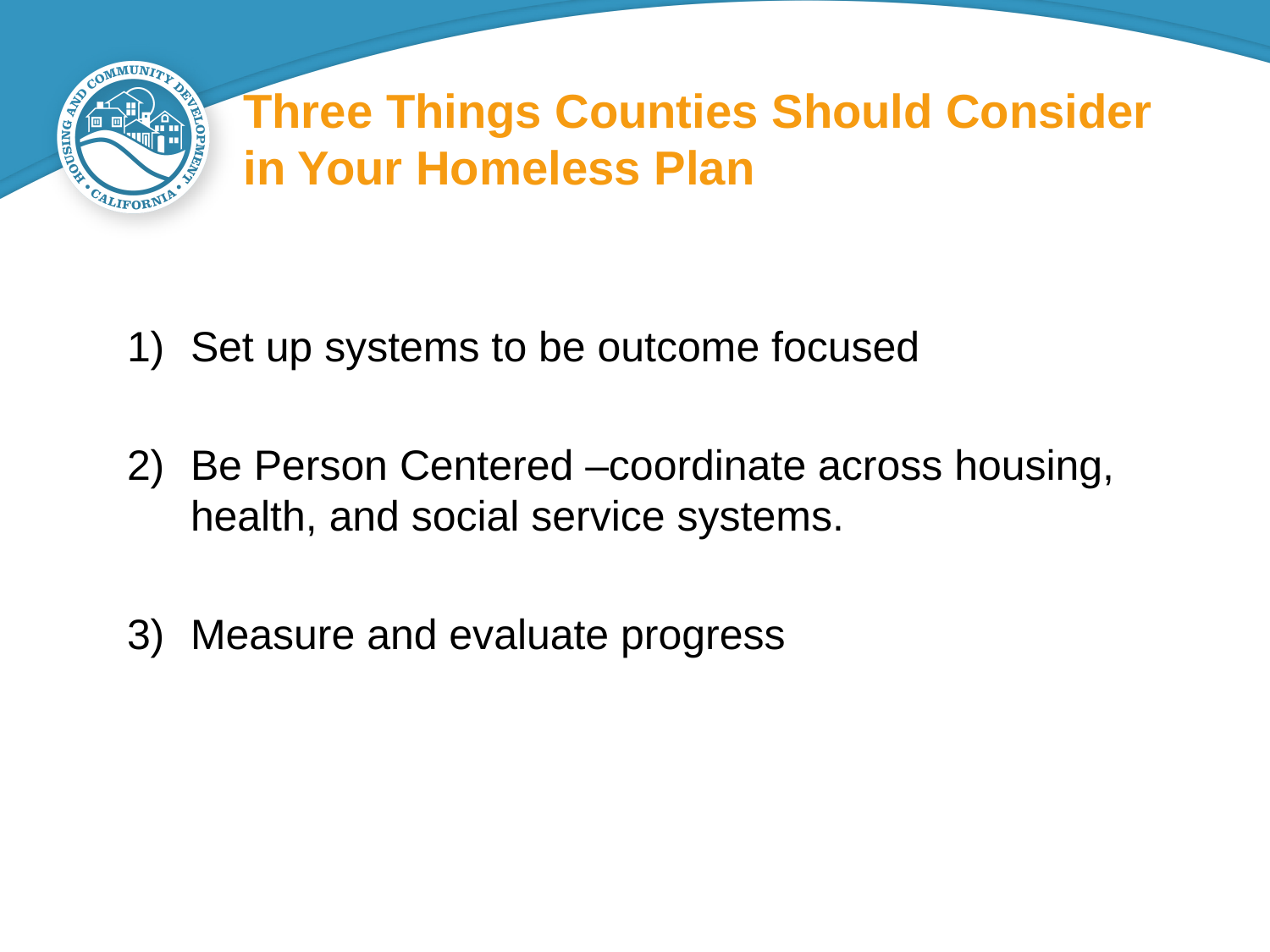

# Three Things Counties Should Consider in Your Homeless Plan
Set up systems to be outcome focused

Be Person Centered –coordinate across housing, health, and social service systems.

3)	Measure and evaluate progress